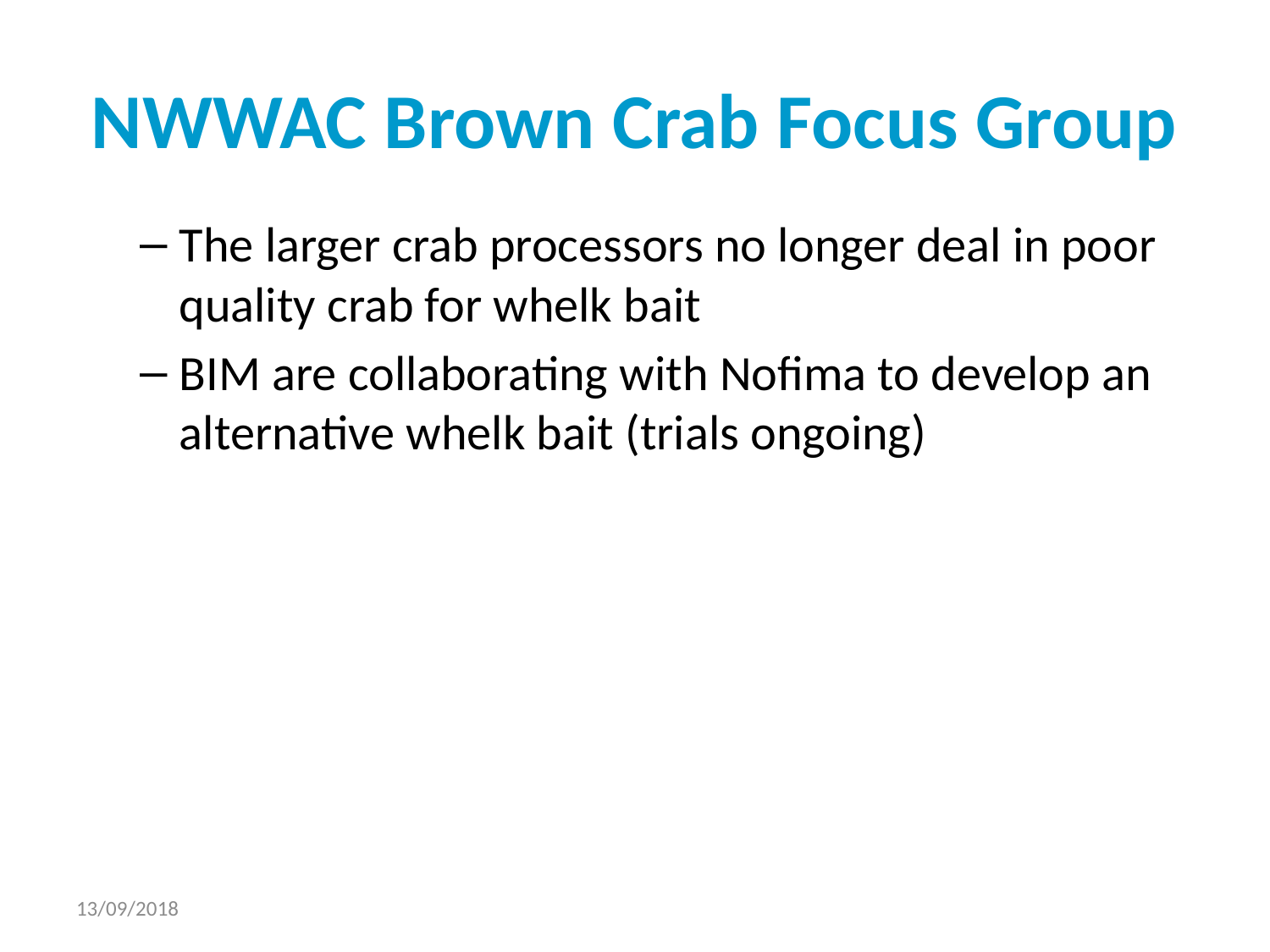

# NWWAC Brown Crab Focus Group
The larger crab processors no longer deal in poor quality crab for whelk bait
BIM are collaborating with Nofima to develop an alternative whelk bait (trials ongoing)

13/09/2018